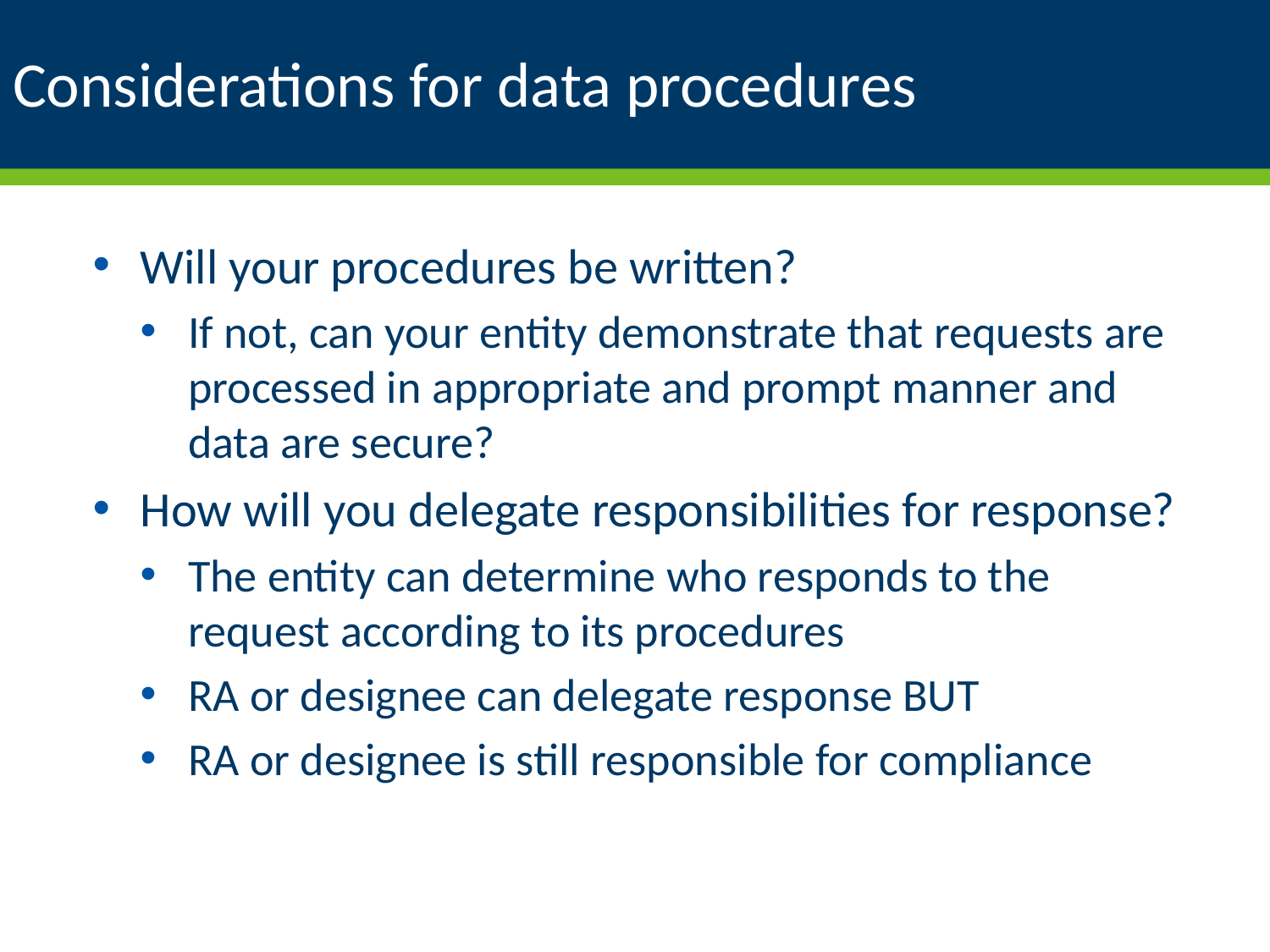

# Considerations for data procedures
Will your procedures be written?
If not, can your entity demonstrate that requests are processed in appropriate and prompt manner and data are secure?
How will you delegate responsibilities for response?
The entity can determine who responds to the request according to its procedures
RA or designee can delegate response BUT
RA or designee is still responsible for compliance